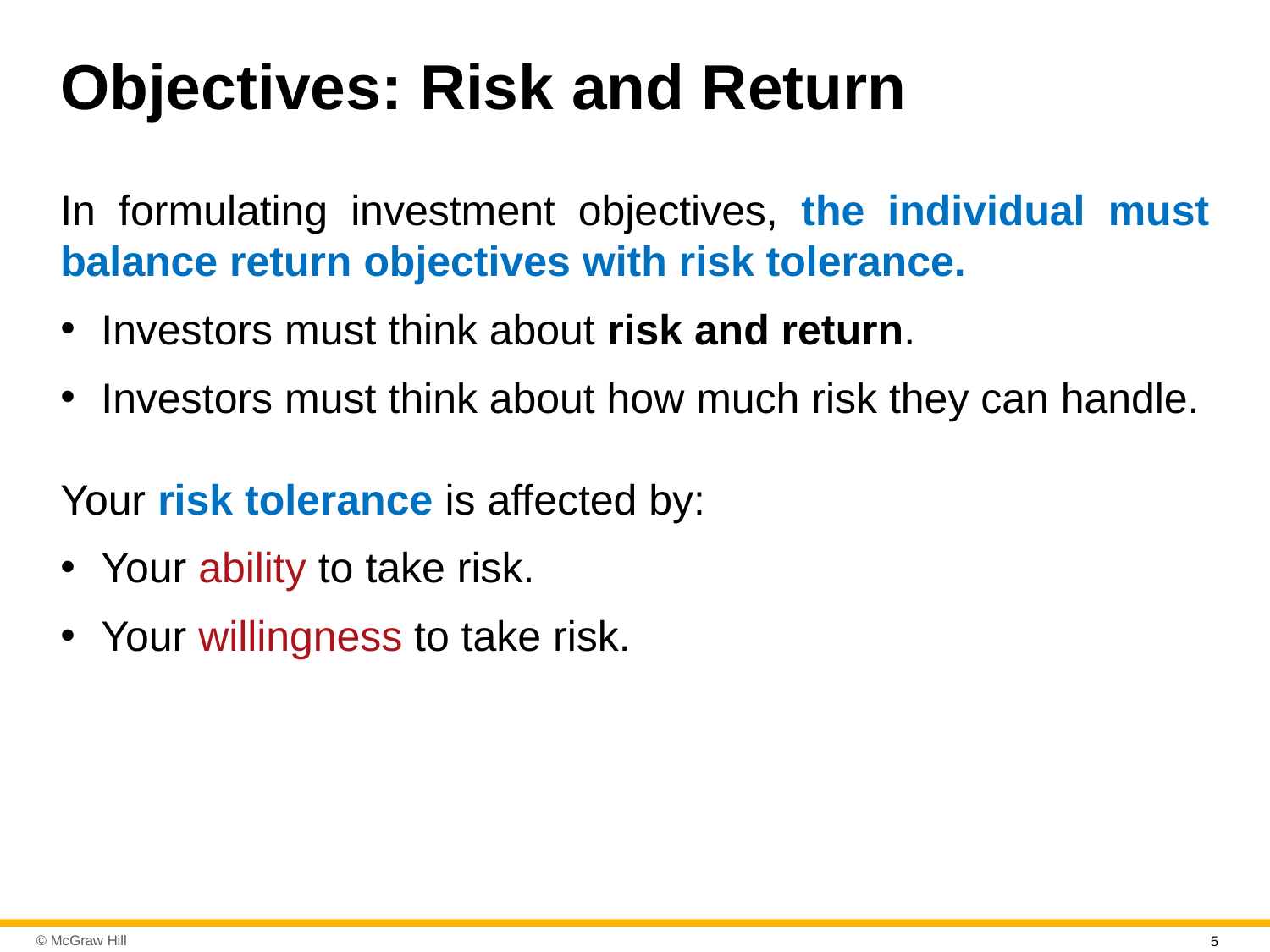

# Objectives: Risk and Return
In formulating investment objectives, the individual must balance return objectives with risk tolerance.
Investors must think about risk and return.
Investors must think about how much risk they can handle.
Your risk tolerance is affected by:
Your ability to take risk.
Your willingness to take risk.
5